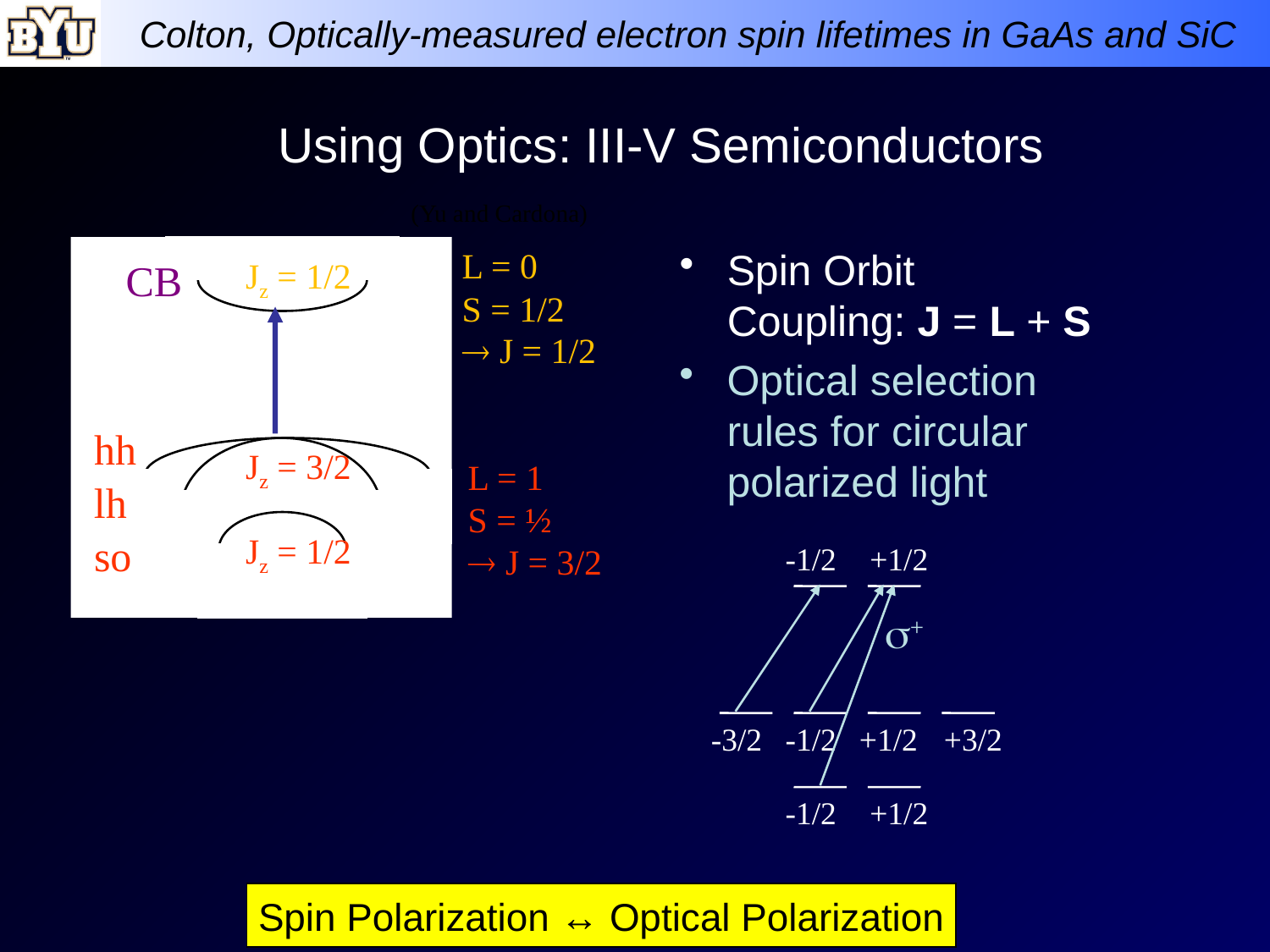

# Using Optics: III-V Semiconductors
(Yu and Cardona)

Spin Orbit Coupling: J = L + S
L = 0
S = 1/2
→ J = 1/2
Jz = 1/2
CB

Optical selection rules for circular polarized light
hh

Jz = 3/2
L = 1
S = ½
→ J = 3/2
Jz = 1/2
lh

so
-1/2
+1/2
-3/2
-1/2
+1/2
+3/2
-1/2
+1/2

σ+
Spin Polarization ↔ Optical Polarization